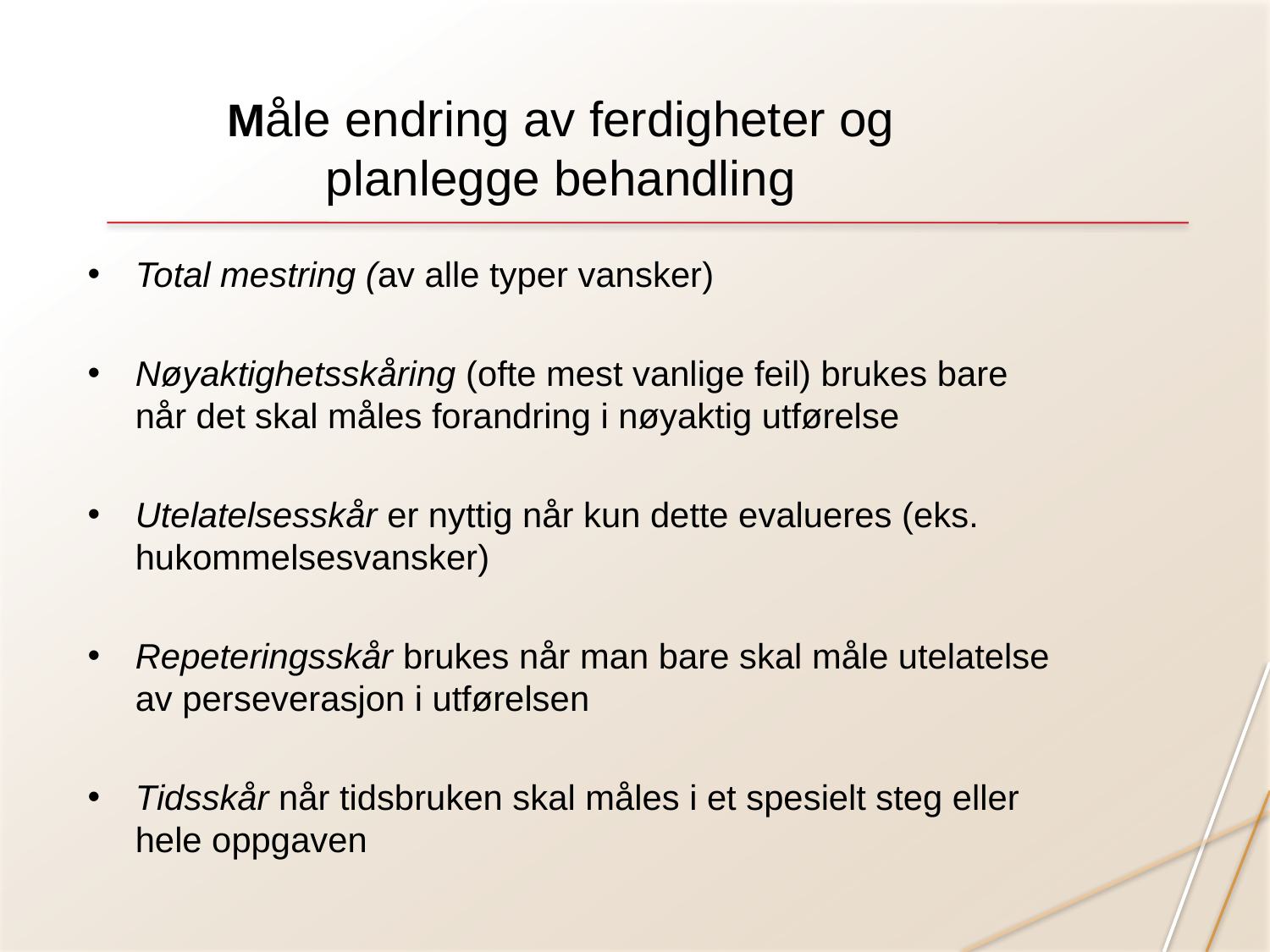

# Måle endring av ferdigheter og planlegge behandling
Total mestring (av alle typer vansker)

Nøyaktighetsskåring (ofte mest vanlige feil) brukes bare når det skal måles forandring i nøyaktig utførelse

Utelatelsesskår er nyttig når kun dette evalueres (eks. hukommelsesvansker)

Repeteringsskår brukes når man bare skal måle utelatelse av perseverasjon i utførelsen

Tidsskår når tidsbruken skal måles i et spesielt steg eller hele oppgaven